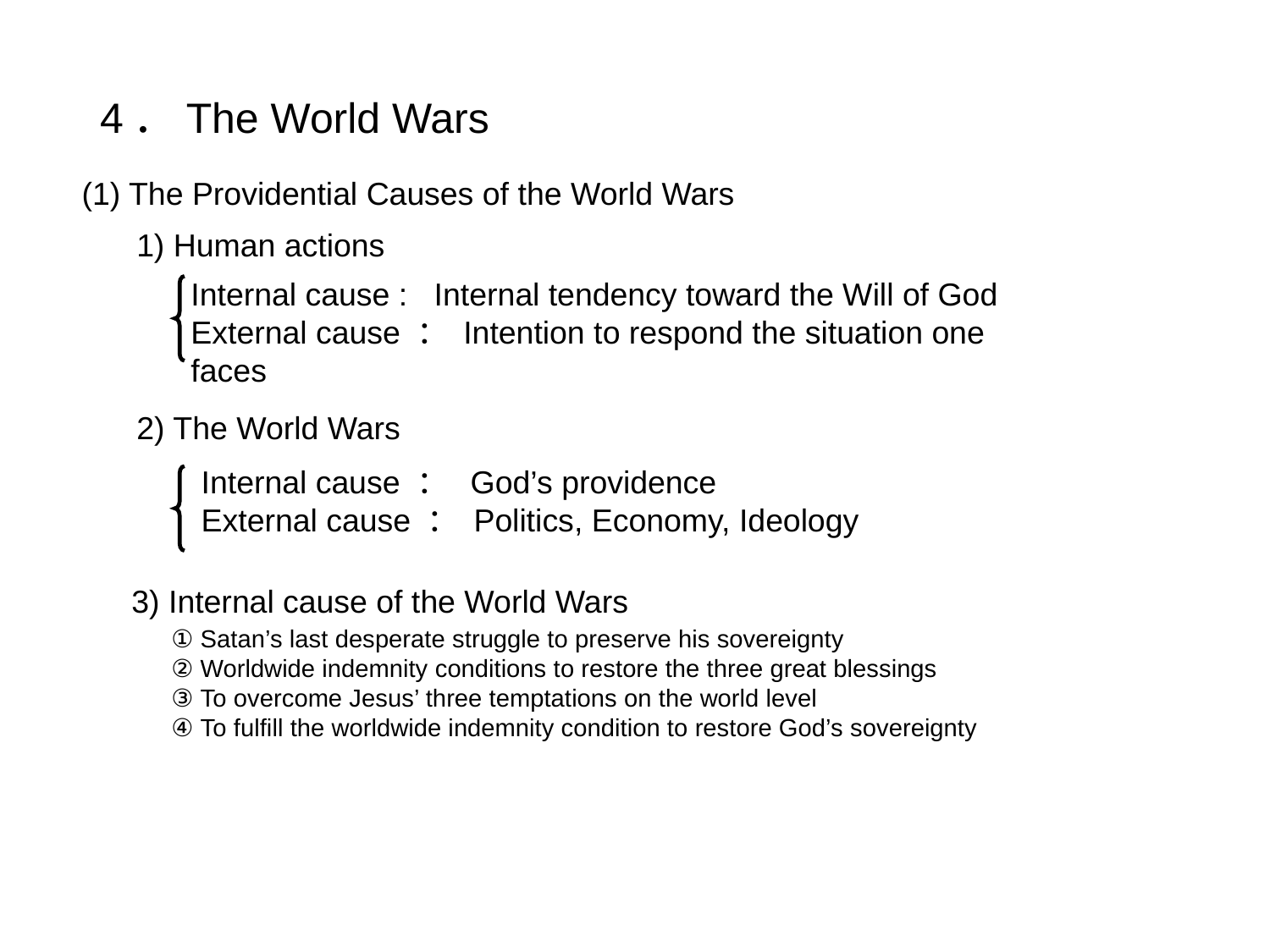

4．The World Wars
(1) The Providential Causes of the World Wars
1) Human actions
Internal cause :   Internal tendency toward the Will of God
External cause ： Intention to respond the situation one faces

2) The World Wars
Internal cause ：  God’s providence
External cause ： Politics, Economy, Ideology

3) Internal cause of the World Wars
① Satan’s last desperate struggle to preserve his sovereignty
② Worldwide indemnity conditions to restore the three great blessings
③ To overcome Jesus’ three temptations on the world level
④ To fulfill the worldwide indemnity condition to restore God’s sovereignty